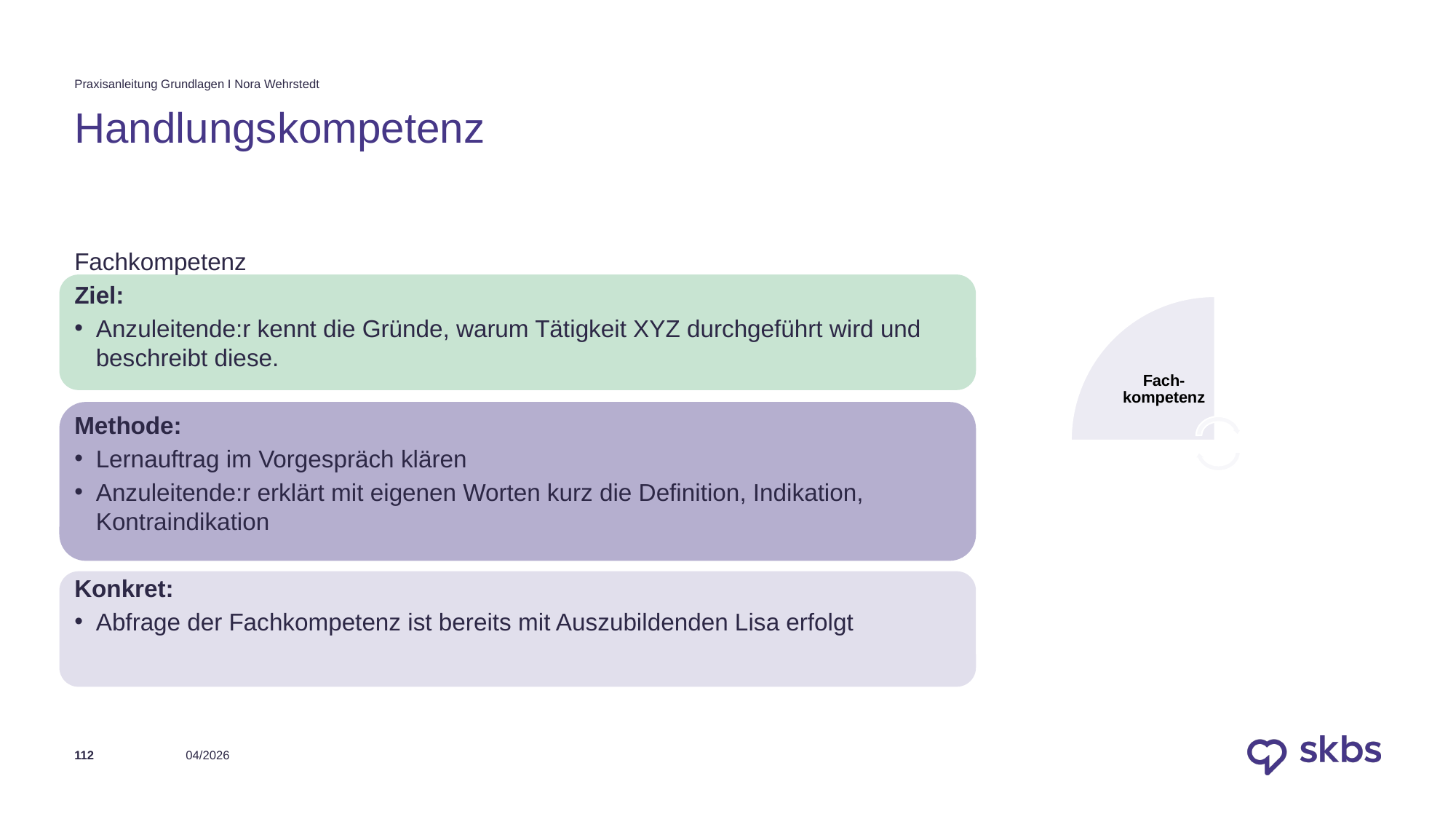

Praxisanleitung Grundlagen I Nora Wehrstedt
# Handlungskompetenz
Fachkompetenz
Ziel:
Anzuleitende:r kennt die Gründe, warum Tätigkeit XYZ durchgeführt wird und beschreibt diese.

Methode:
Lernauftrag im Vorgespräch klären
Anzuleitende:r erklärt mit eigenen Worten kurz die Definition, Indikation, Kontraindikation

Konkret:
Abfrage der Fachkompetenz ist bereits mit Auszubildenden Lisa erfolgt
Fach-kompetenz
Methoden-kompetenz
Sozial-kompetenz
Personal-kompetenz

112
04/2026